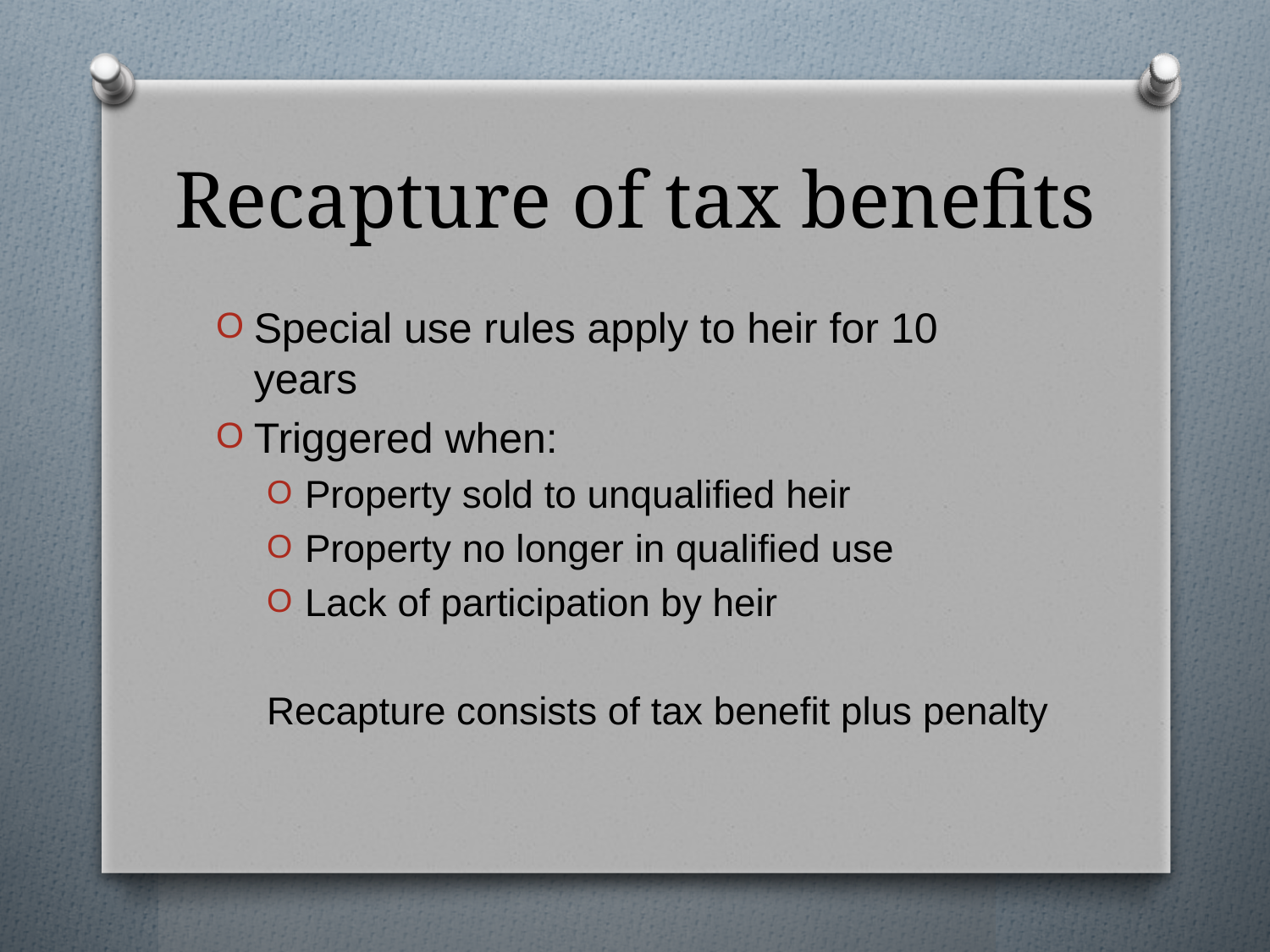

# Recapture of tax benefits
Special use rules apply to heir for 10 years
Triggered when:
Property sold to unqualified heir
Property no longer in qualified use
Lack of participation by heir

Recapture consists of tax benefit plus penalty